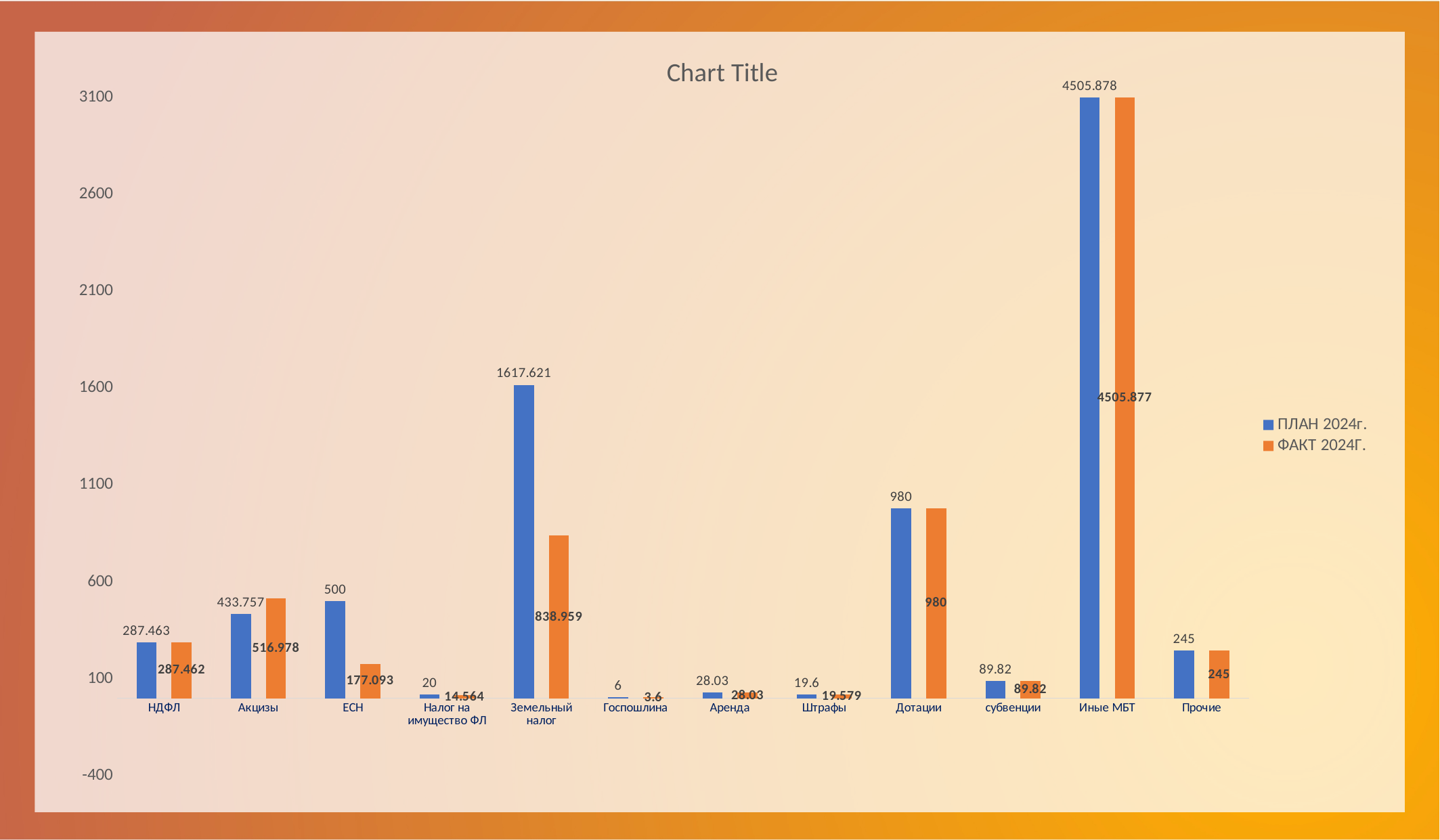

### Chart: Структура Доходов бюджета на 2025
(3786899 руб)

| Category |
|---|

### Chart:

| Category | ПЛАН 2024г. | ФАКТ 2024Г. |
|---|---|---|
| НДФЛ | 287.463 | 287.462 |
| Акцизы | 433.757 | 516.978 |
| ЕСН | 500.0 | 177.093 |
| Налог на имущество ФЛ | 20.0 | 14.564 |
| Земельный налог | 1617.621 | 838.959 |
| Госпошлина | 6.0 | 3.6 |
| Аренда | 28.03 | 28.03 |
| Штрафы | 19.6 | 19.579 |
| Дотации | 980.0 | 980.0 |
| субвенции | 89.82 | 89.82 |
| Иные МБТ | 4505.878 | 4505.877 |
| Прочие | 245.0 | 245.0 |